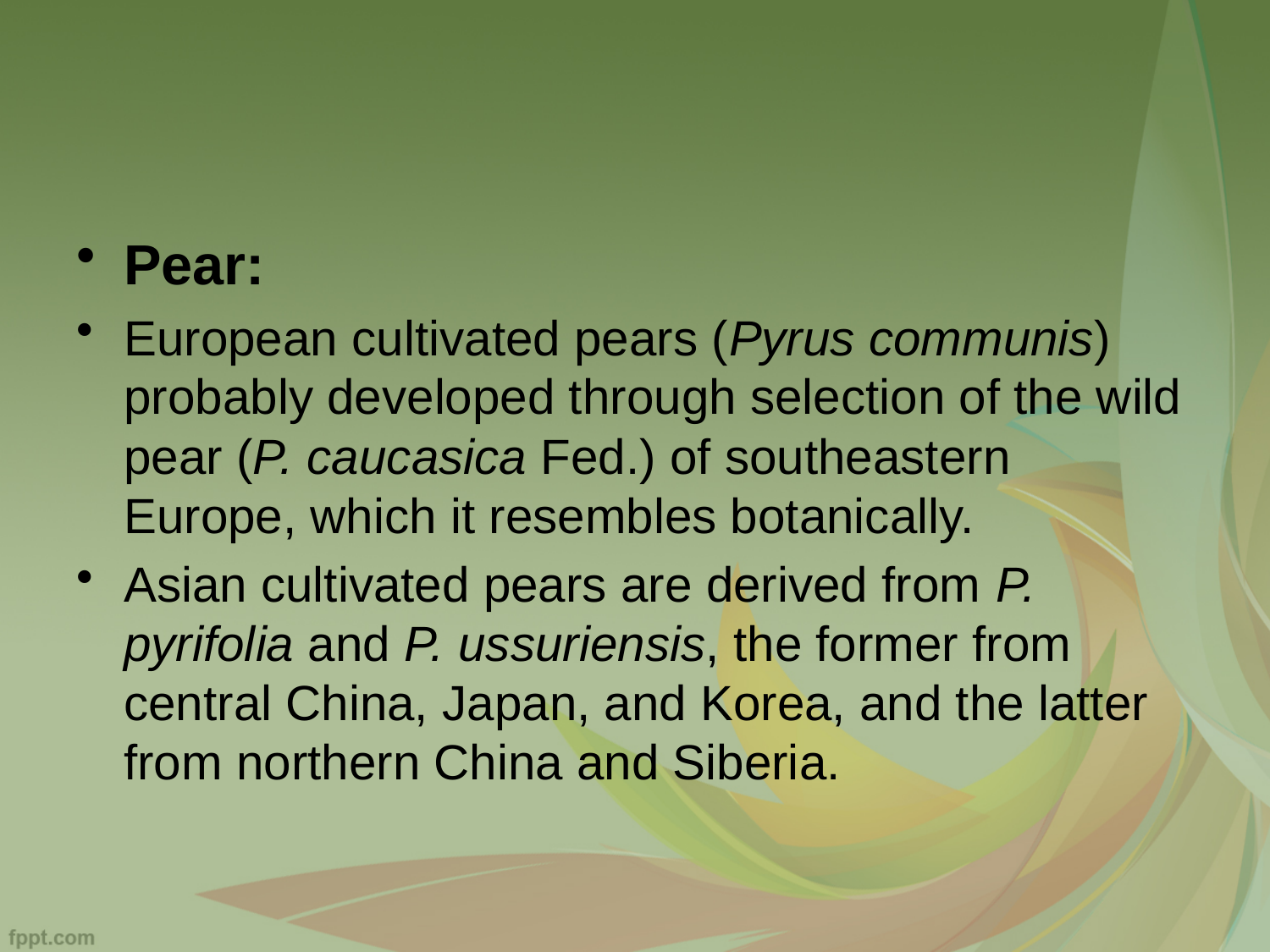

#
Pear:
European cultivated pears (Pyrus communis) probably developed through selection of the wild pear (P. caucasica Fed.) of southeastern Europe, which it resembles botanically.
Asian cultivated pears are derived from P. pyrifolia and P. ussuriensis, the former from central China, Japan, and Korea, and the latter from northern China and Siberia.